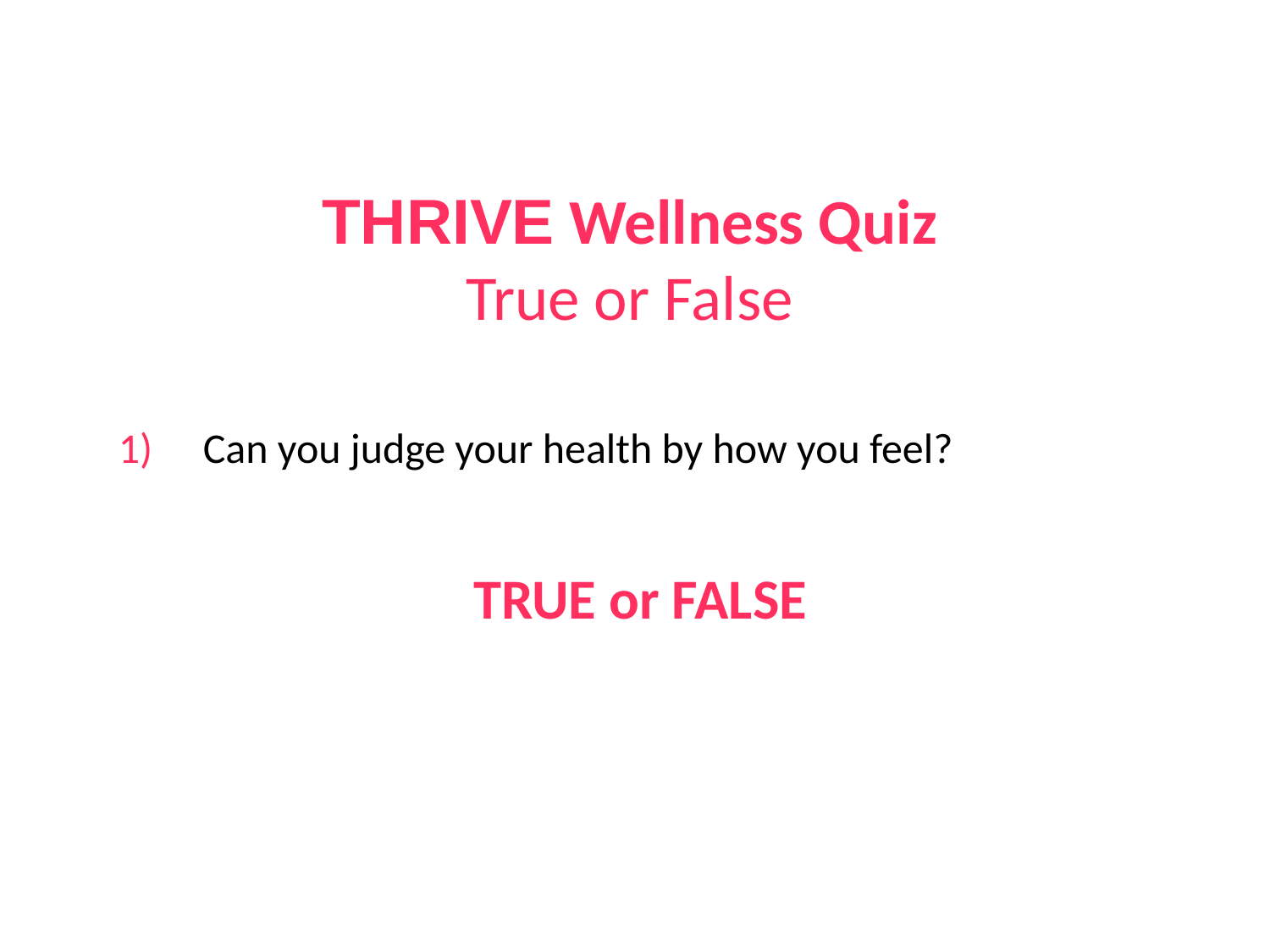

THRIVE Wellness Quiz
True or False
Can you judge your health by how you feel?

TRUE or FALSE